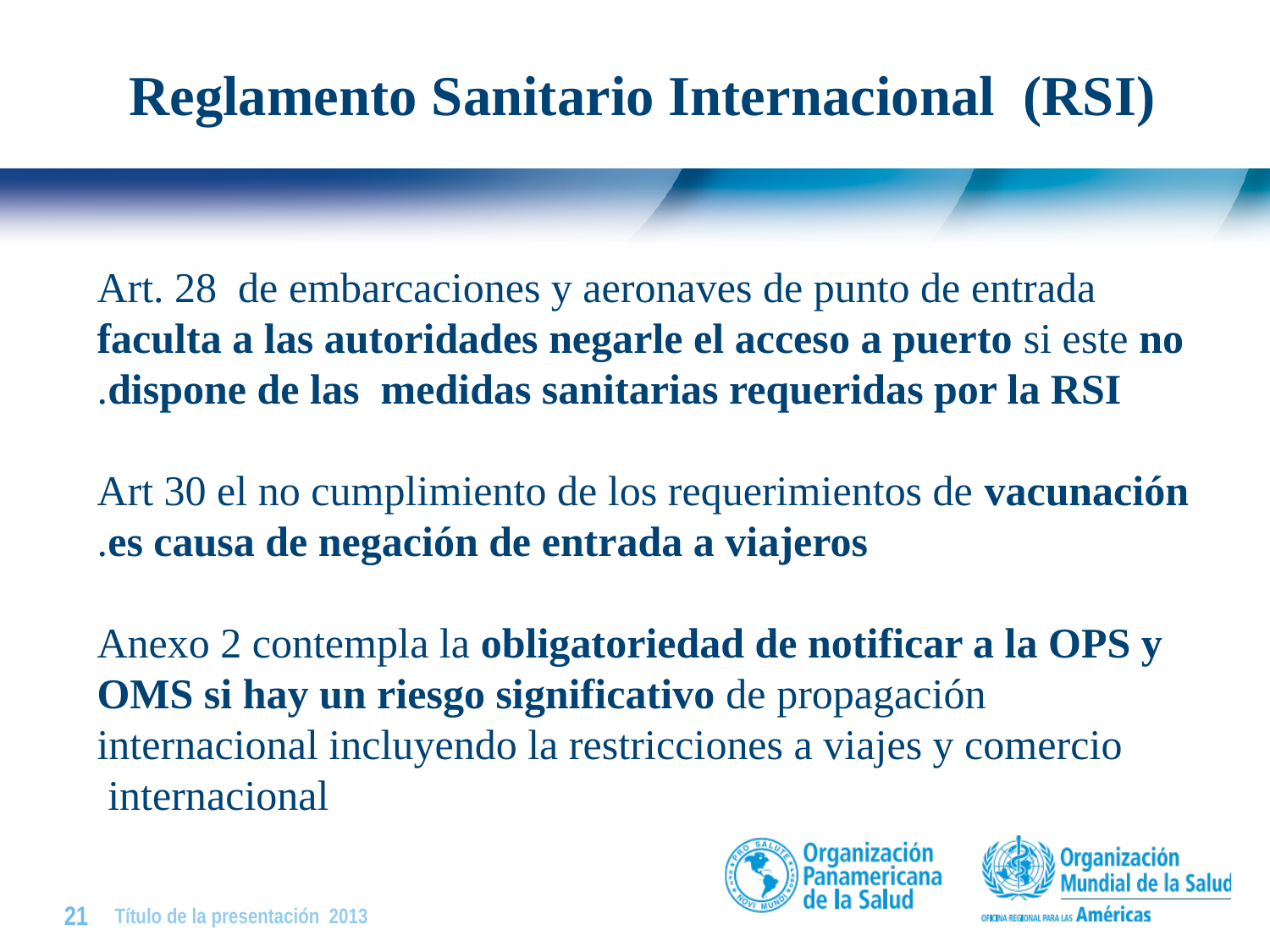

Reglamento Sanitario Internacional  (RSI)
Art. 28  de embarcaciones y aeronaves de punto de entrada faculta a las autoridades negarle el acceso a puerto si este no dispone de las  medidas sanitarias requeridas por la RSI.

Art 30 el no cumplimiento de los requerimientos de vacunación es causa de negación de entrada a viajeros.

Anexo 2 contempla la obligatoriedad de notificar a la OPS y OMS si hay un riesgo significativo de propagación internacional incluyendo la restricciones a viajes y comercio internacional